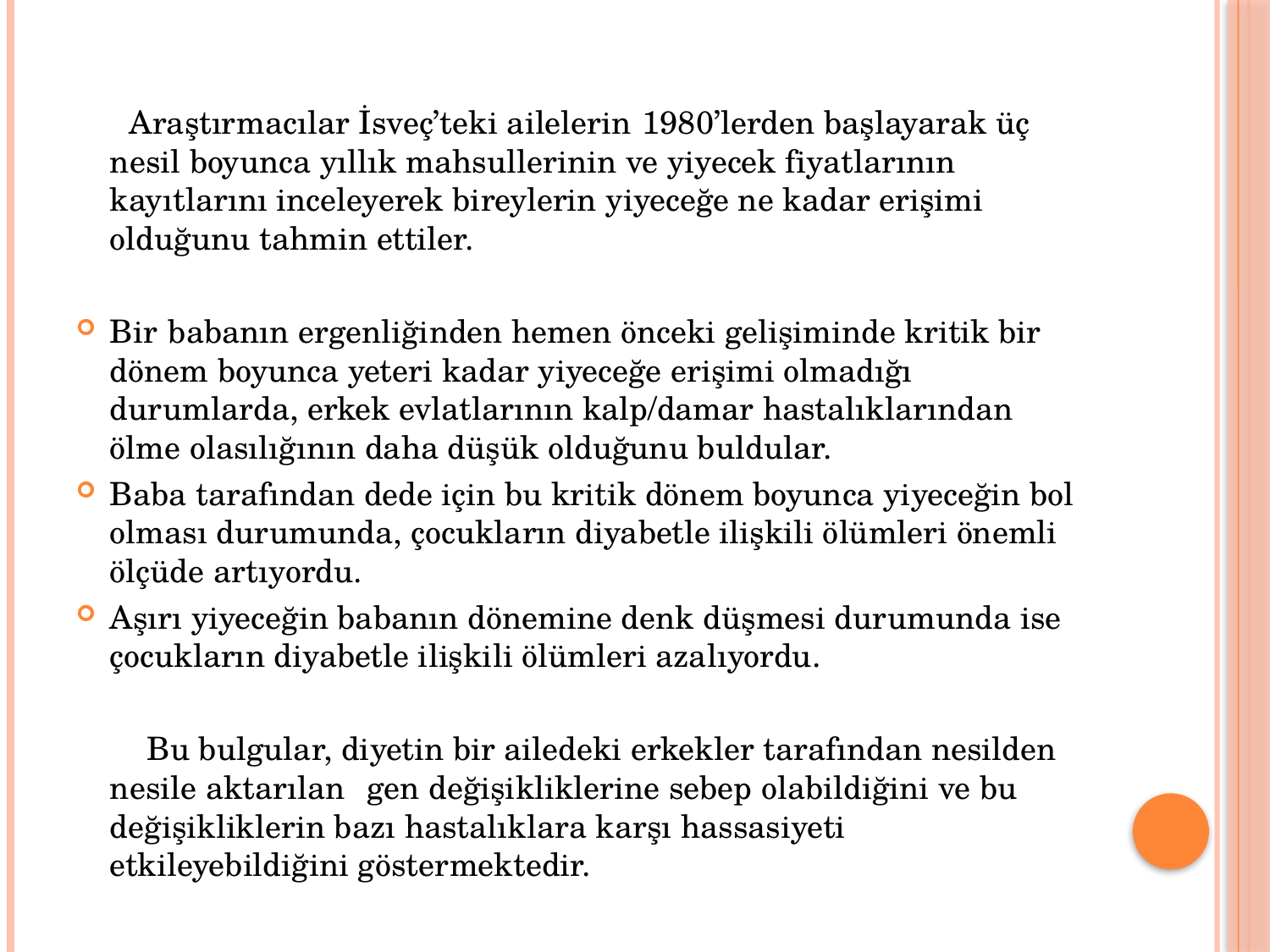

Araştırmacılar İsveç’teki ailelerin 1980’lerden başlayarak üç nesil boyunca yıllık mahsullerinin ve yiyecek fiyatlarının kayıtlarını inceleyerek bireylerin yiyeceğe ne kadar erişimi olduğunu tahmin ettiler.

Bir babanın ergenliğinden hemen önceki gelişiminde kritik bir dönem boyunca yeteri kadar yiyeceğe erişimi olmadığı durumlarda, erkek evlatlarının kalp/damar hastalıklarından ölme olasılığının daha düşük olduğunu buldular.
Baba tarafından dede için bu kritik dönem boyunca yiyeceğin bol olması durumunda, çocukların diyabetle ilişkili ölümleri önemli ölçüde artıyordu.
Aşırı yiyeceğin babanın dönemine denk düşmesi durumunda ise çocukların diyabetle ilişkili ölümleri azalıyordu.

        Bu bulgular, diyetin bir ailedeki erkekler tarafından nesilden nesile aktarılan  gen değişikliklerine sebep olabildiğini ve bu değişikliklerin bazı hastalıklara karşı hassasiyeti etkileyebildiğini göstermektedir.